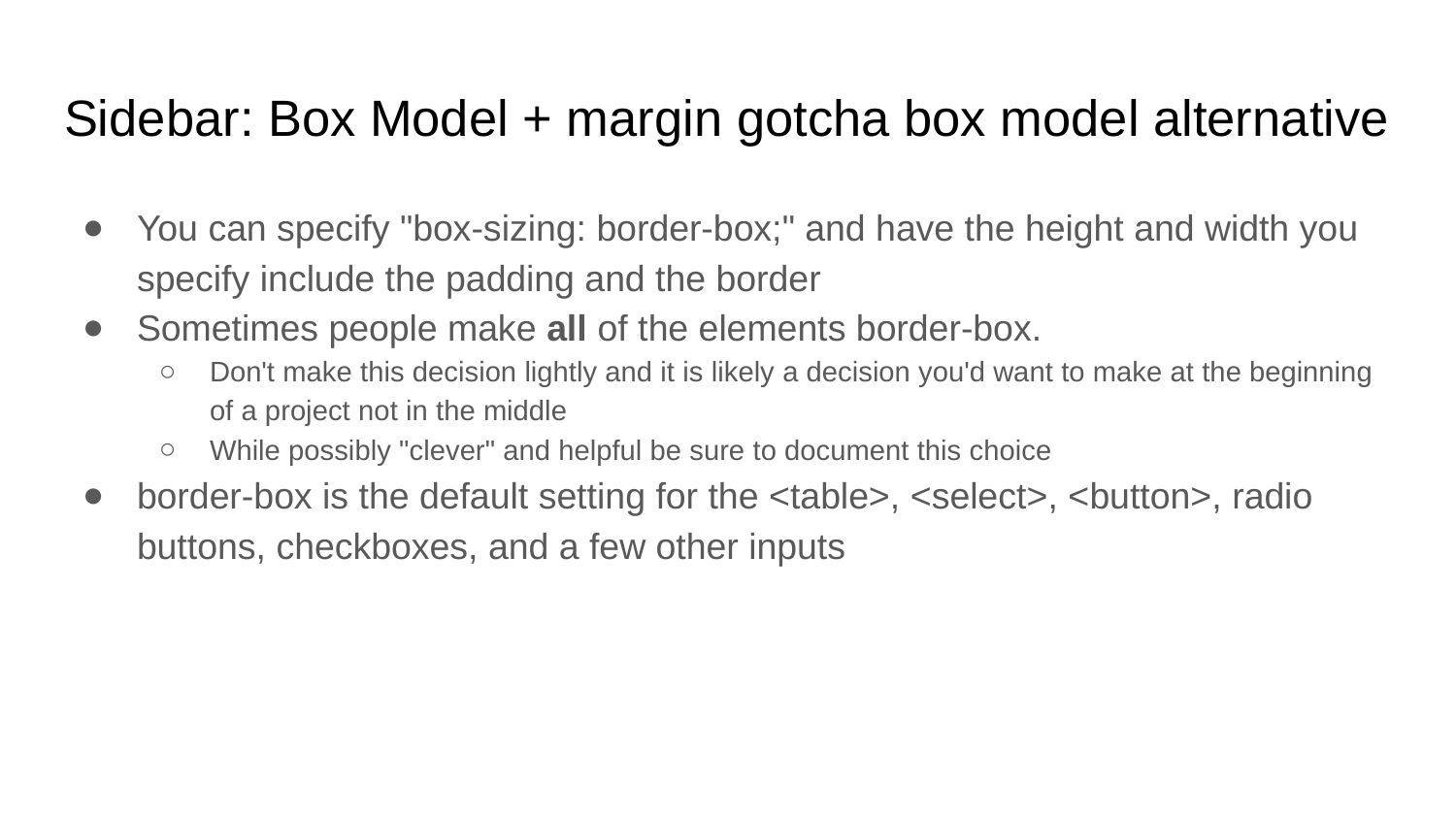

# Sidebar: Box Model + margin gotcha box model alternative

You can specify "box-sizing: border-box;" and have the height and width you specify include the padding and the border
Sometimes people make all of the elements border-box.
Don't make this decision lightly and it is likely a decision you'd want to make at the beginning of a project not in the middle
While possibly "clever" and helpful be sure to document this choice
border-box is the default setting for the <table>, <select>, <button>, radio buttons, checkboxes, and a few other inputs